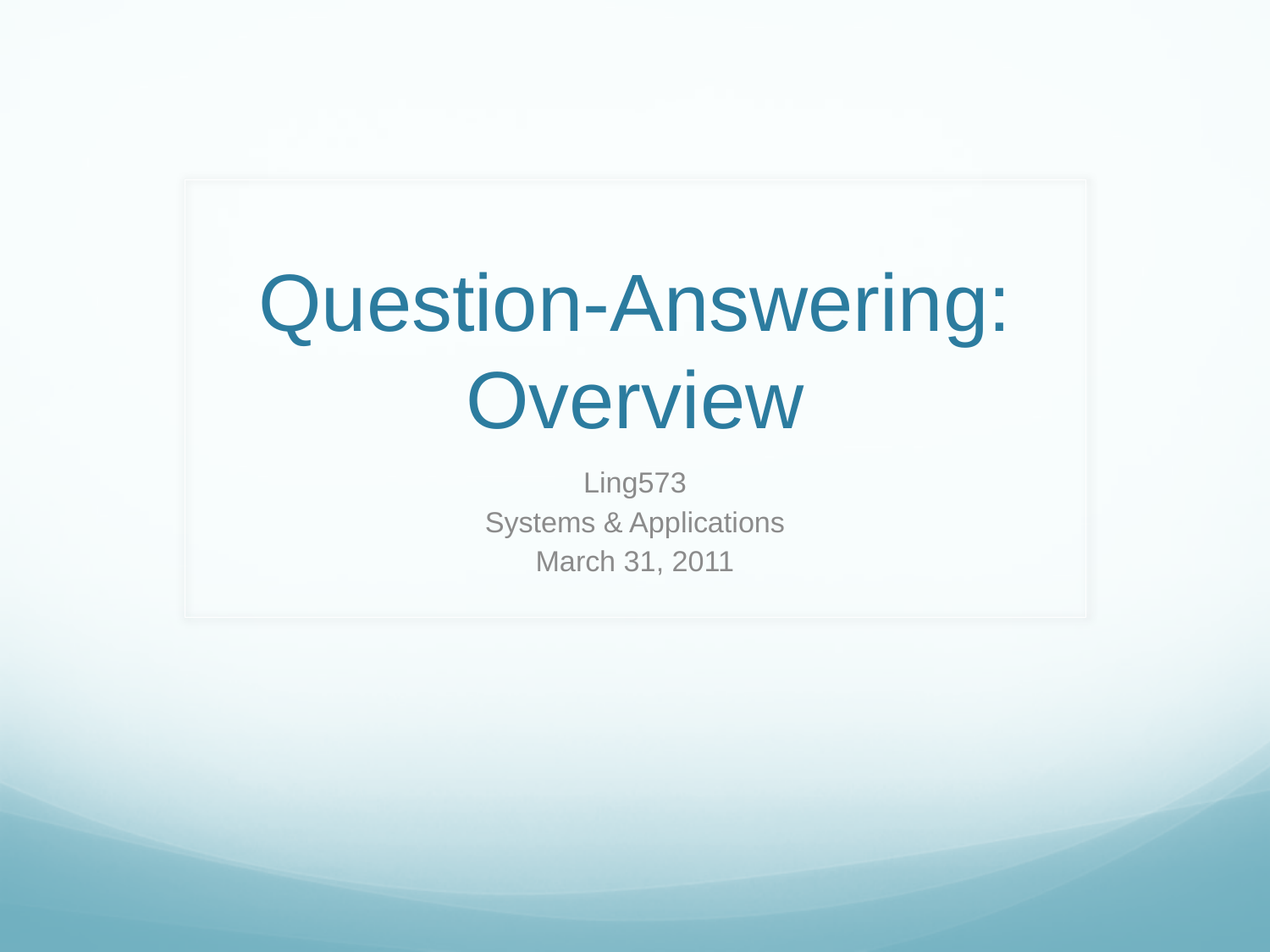

# Question-Answering: Overview
Ling573
Systems & Applications
March 31, 2011